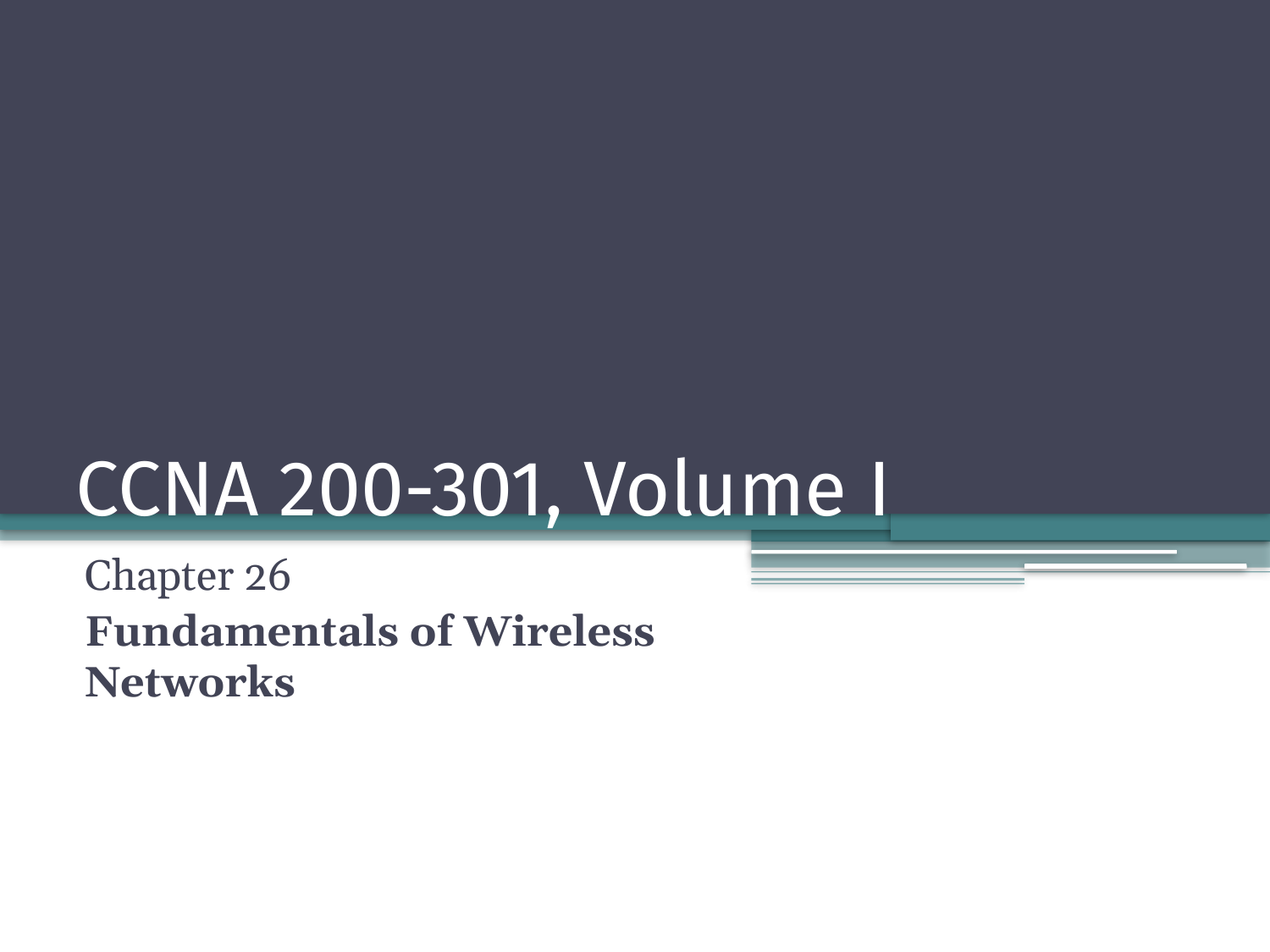

# CCNA 200-301, Volume I
Chapter 26
Fundamentals of Wireless Networks